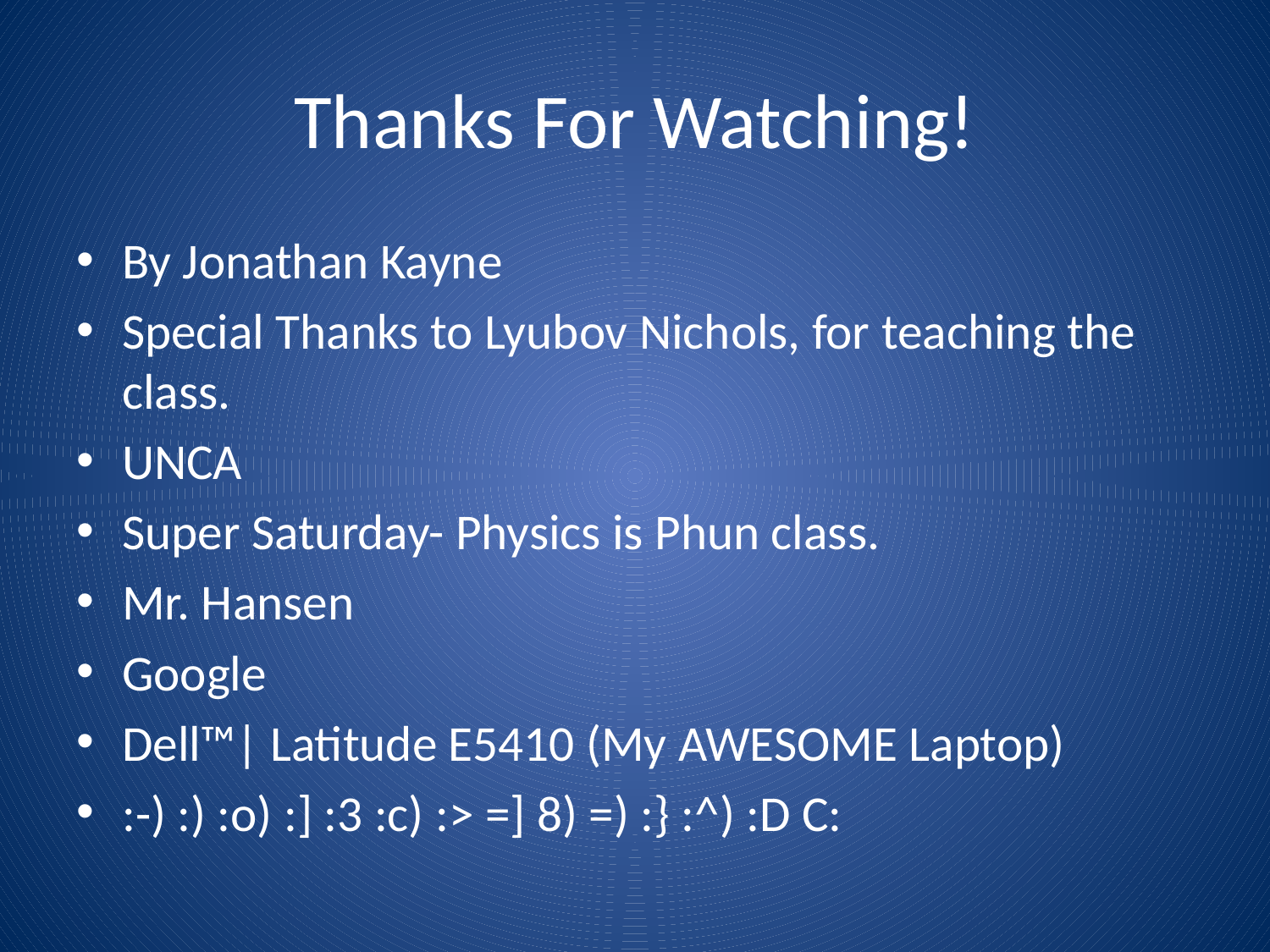

# Thanks For Watching!
By Jonathan Kayne
Special Thanks to Lyubov Nichols, for teaching the class.
UNCA
Super Saturday- Physics is Phun class.
Mr. Hansen
Google
Dell™| Latitude E5410 (My AWESOME Laptop)
:-) :) :o) :] :3 :c) :> =] 8) =) :} :^) :D C: